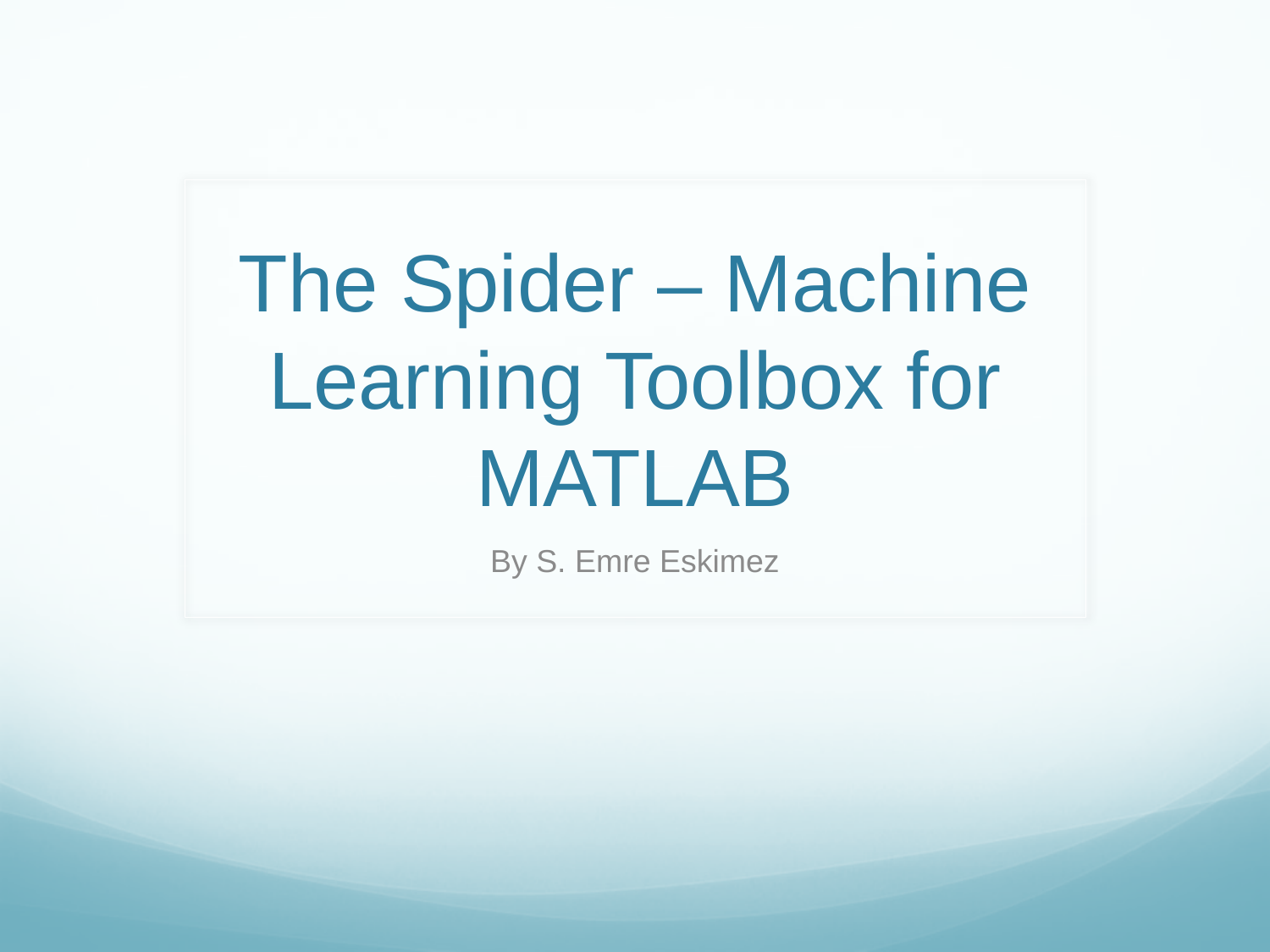

# The Spider – Machine Learning Toolbox for MATLAB
By S. Emre Eskimez